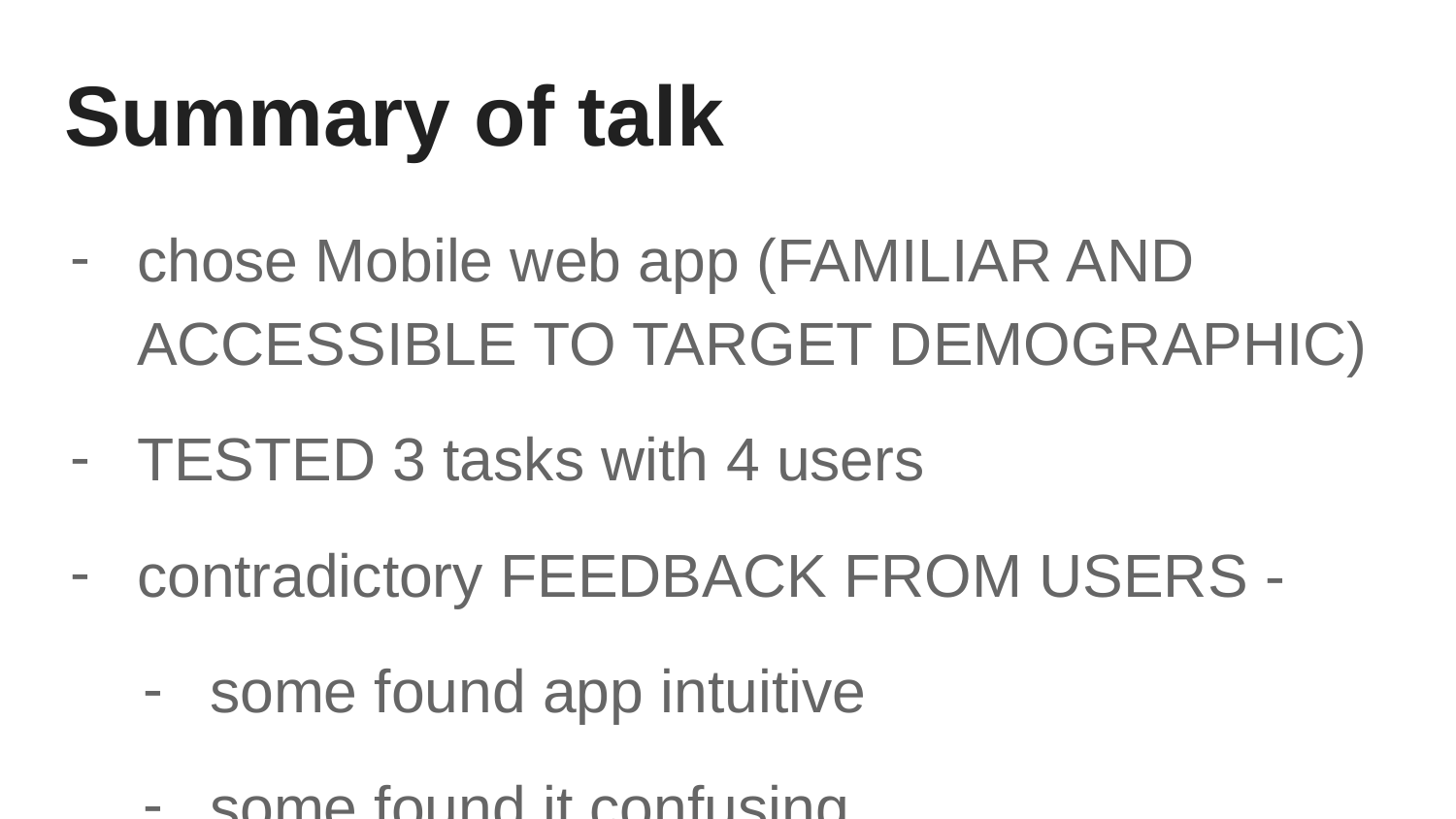

# Summary of talk
chose Mobile web app (FAMILIAR AND ACCESSIBLE TO TARGET DEMOGRAPHIC)
TESTED 3 tasks with 4 users
contradictory FEEDBACK FROM USERS -
some found app intuitive
some found it confusing
suggestions to change ui elements and add functionality